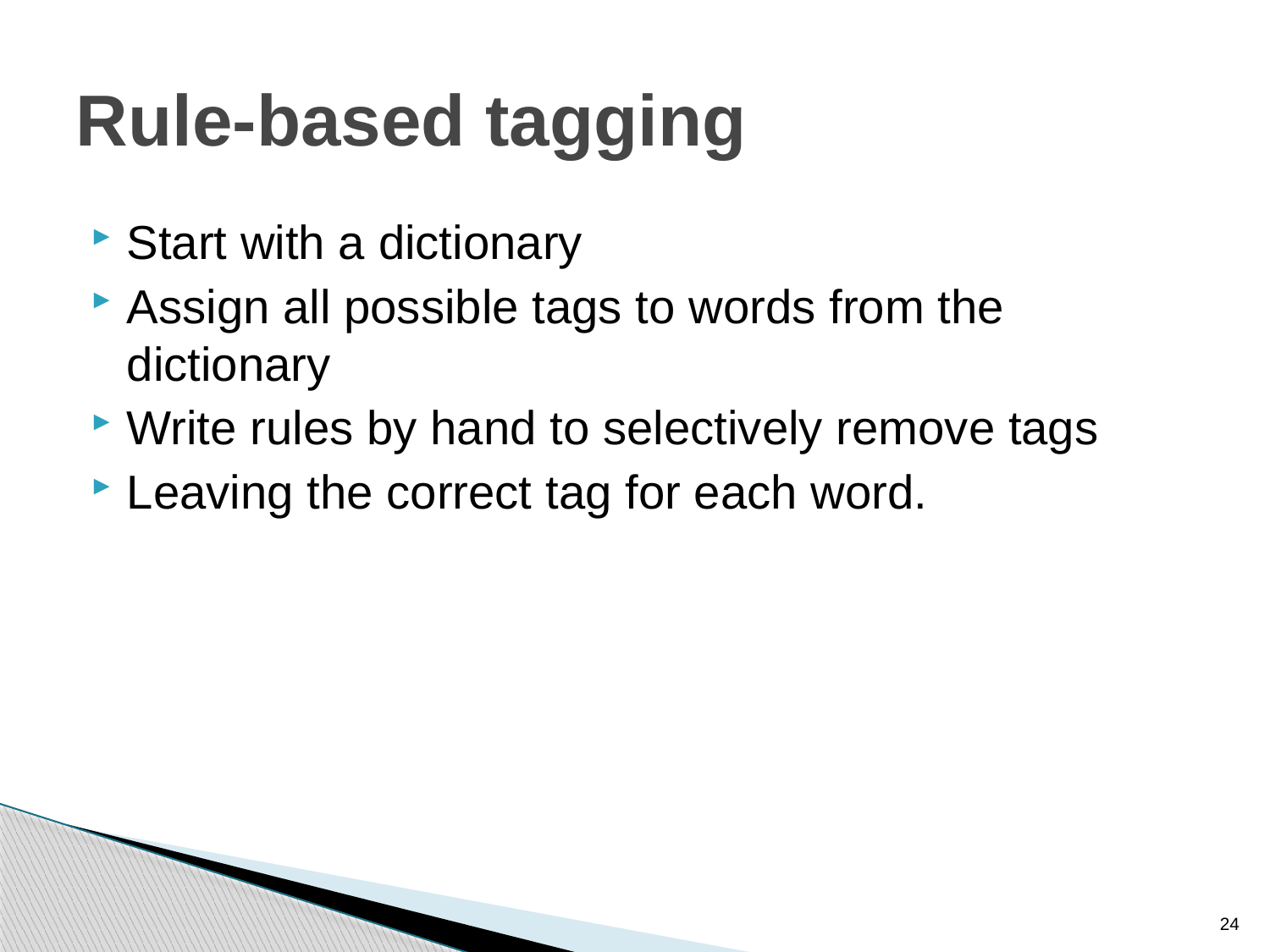

# Rule-based tagging
Start with a dictionary
Assign all possible tags to words from the dictionary
Write rules by hand to selectively remove tags
Leaving the correct tag for each word.
24